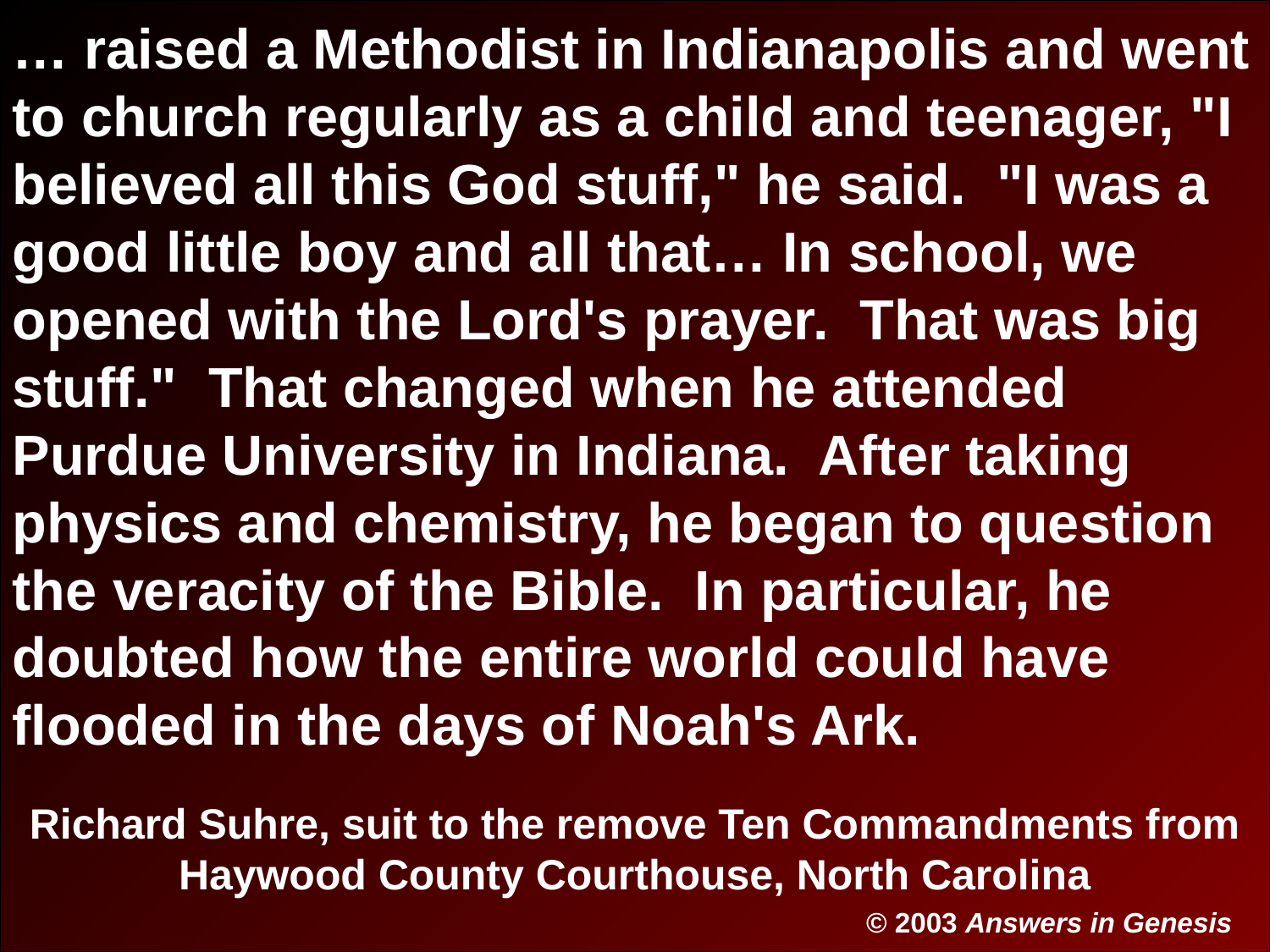

# Q335-Sagan 00434
… raised a Methodist in Indianapolis and went to church regularly as a child and teenager, "I believed all this God stuff," he said.  "I was a good little boy and all that… In school, we opened with the Lord's prayer.  That was big stuff."  That changed when he attended Purdue University in Indiana.  After taking physics and chemistry, he began to question the veracity of the Bible.  In particular, he doubted how the entire world could have flooded in the days of Noah's Ark.
Richard Suhre, suit to the remove Ten Commandments from Haywood County Courthouse, North Carolina
© 2003 Answers in Genesis